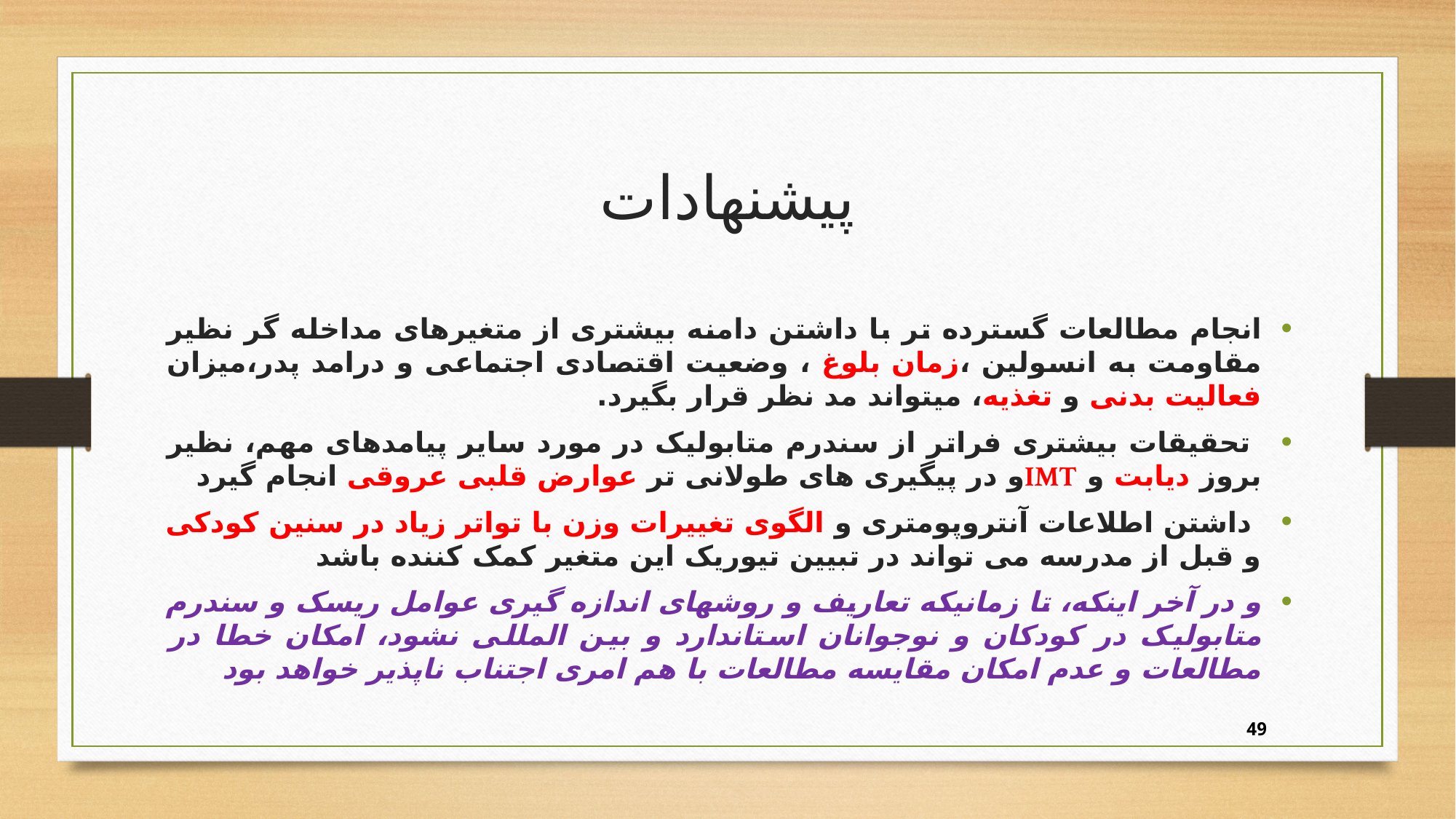

# پیشنهادات
انجام مطالعات گسترده تر با داشتن دامنه بیشتری از متغیرهای مداخله گر نظیر مقاومت به انسولین ،زمان بلوغ ، وضعیت اقتصادی اجتماعی و درامد پدر،میزان فعالیت بدنی و تغذیه، می­تواند مد نظر قرار بگیرد.
 تحقیقات بیشتری فراتر از سندرم متابولیک در مورد سایر پیامدهای مهم، نظیر بروز دیابت و IMTو در پیگیری های طولانی تر عوارض قلبی عروقی انجام گیرد
 داشتن اطلاعات آنتروپومتری و الگوی تغییرات وزن با تواتر زیاد در سنین کودکی و قبل از مدرسه می تواند در تبیین تیوریک این متغیر کمک کننده باشد
و در آخر اینکه، تا زمانیکه تعاریف و روش­های اندازه گیری عوامل ریسک و سندرم متابولیک در کودکان و نوجوانان استاندارد و بین المللی نشود، امکان خطا در مطالعات و عدم امکان مقایسه مطالعات با هم امری اجتناب ناپذیر خواهد بود
49